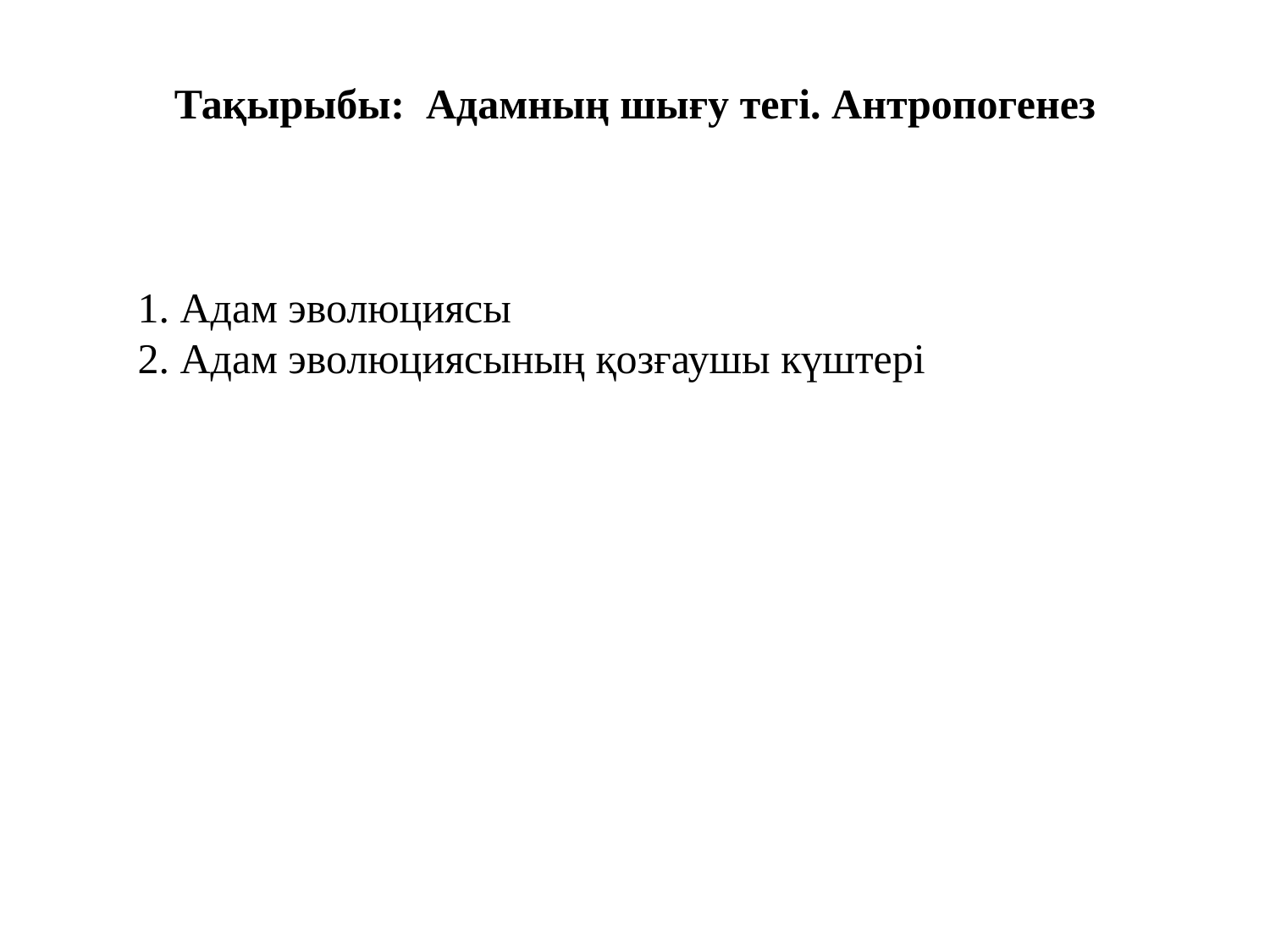

Тақырыбы:  Адамның шығу тегі. Антропогенез

1. Адам эволюциясы
2. Адам эволюциясының қозғаушы күштері